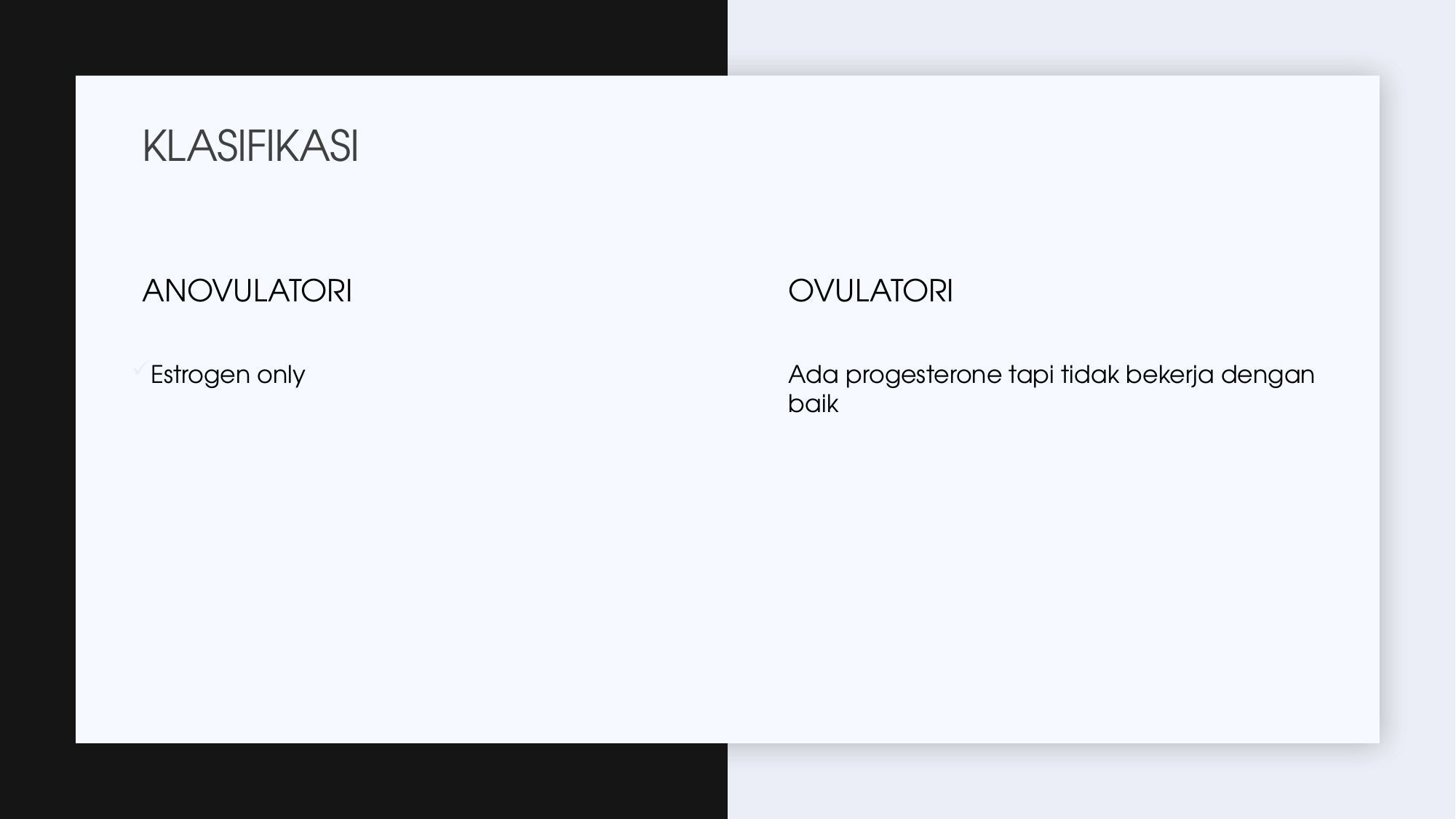

# Klasifikasi
Anovulatori
Ovulatori
Ada progesterone tapi tidak bekerja dengan baik
Estrogen only